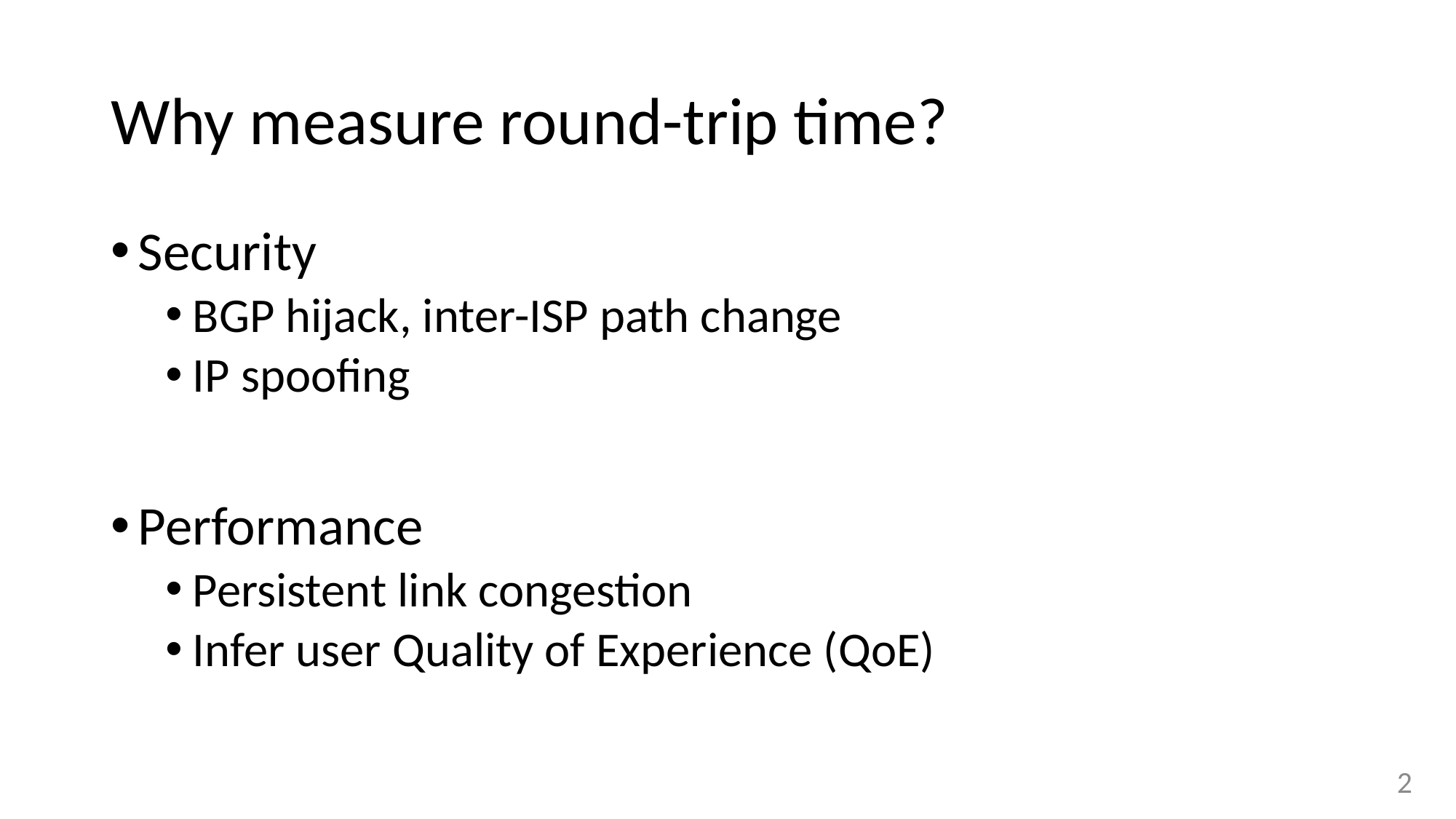

# Why measure round-trip time?
Security
BGP hijack, inter-ISP path change
IP spoofing

Performance
Persistent link congestion
Infer user Quality of Experience (QoE)
2